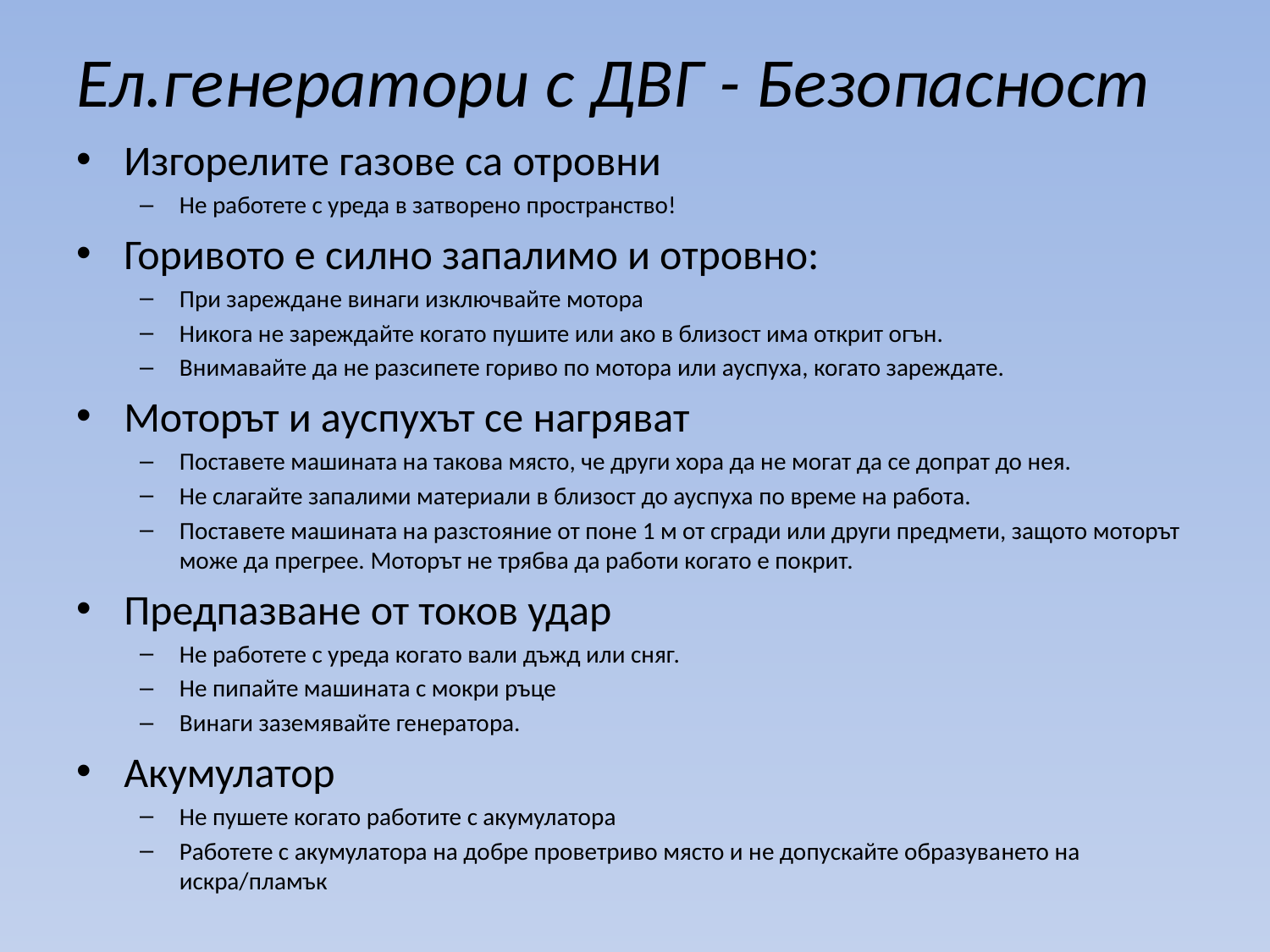

# Ел.генератори с ДВГ - Безопасност
Изгорелите газове са отровни
Не работете с уреда в затворено пространство!
Горивото е силно запалимо и отровно:
При зареждане винаги изключвайте мотора
Никога не зареждайте когато пушите или ако в близост има открит огън.
Внимавайте да не разсипете гориво по мотора или ауспуха, когато зареждате.
Моторът и ауспухът се нагряват
Поставете машината на такова място, че други хора да не могат да се допрат до нея.
Не слагайте запалими материали в близост до ауспуха по време на работа.
Поставете машината на разстояние от поне 1 м от сгради или други предмети, защото моторът може да прегрее. Моторът не трябва да работи когато е покрит.
Предпазване от токов удар
Не работете с уреда когато вали дъжд или сняг.
Не пипайте машината с мокри ръце
Винаги заземявайте генератора.
Акумулатор
Не пушете когато работите с акумулатора
Работете с акумулатора на добре проветриво място и не допускайте образуването на искра/пламък